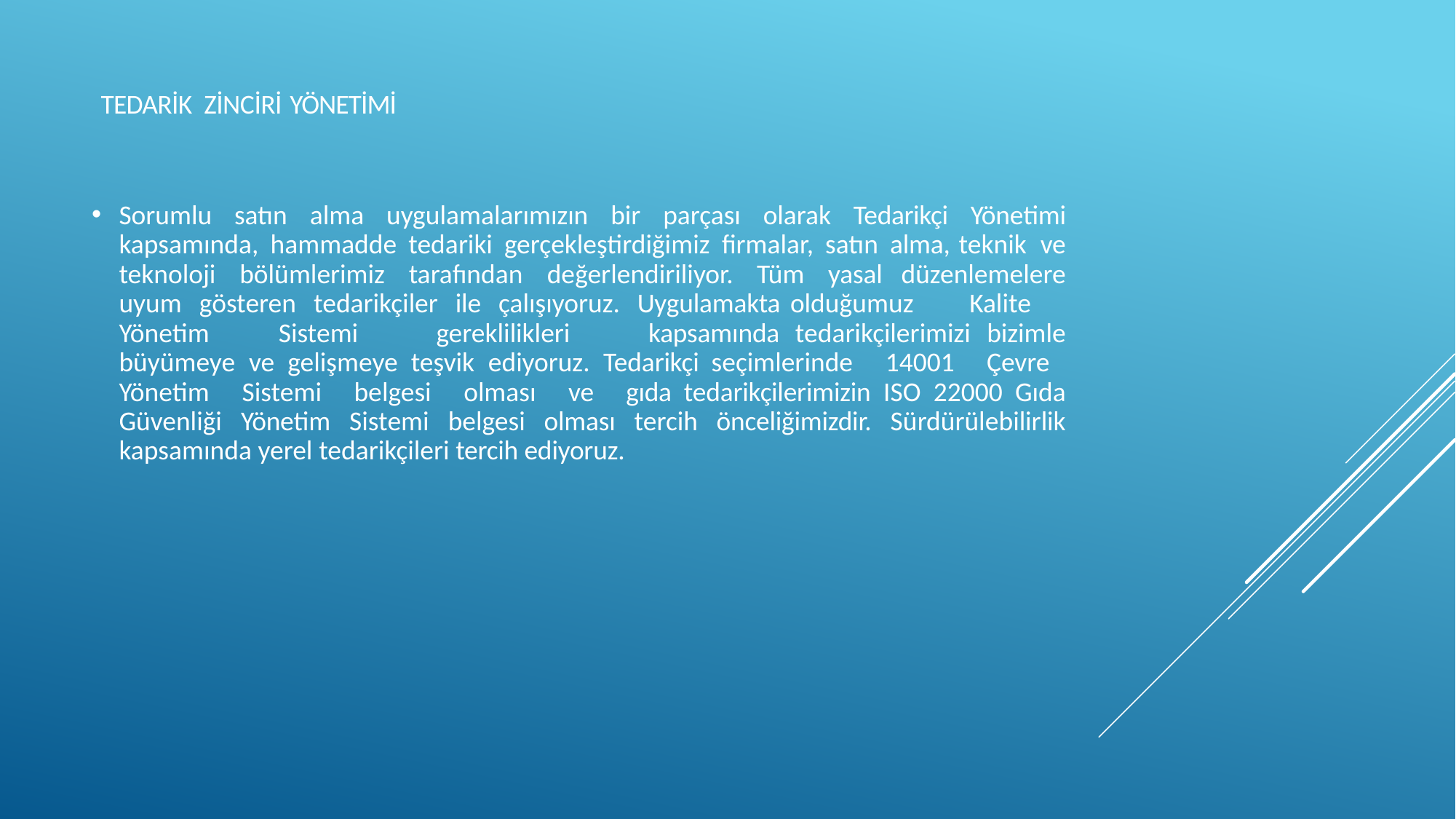

TEDARİK  ZİNCİRİ  YÖNETİMİ
Sorumlu satın alma uygulamalarımızın bir parçası olarak Tedarikçi Yönetimi kapsamında, hammadde tedariki gerçekleştirdiğimiz firmalar, satın alma, teknik ve teknoloji bölümlerimiz tarafından değerlendiriliyor. Tüm yasal düzenlemelere uyum gösteren tedarikçiler ile çalışıyoruz. Uygulamakta olduğumuz    Kalite   Yönetim   Sistemi    gereklilikleri    kapsamında tedarikçilerimizi bizimle büyümeye ve gelişmeye teşvik ediyoruz. Tedarikçi seçimlerinde  14001  Çevre  Yönetim  Sistemi  belgesi  olması  ve  gıda tedarikçilerimizin ISO 22000 Gıda Güvenliği Yönetim Sistemi belgesi olması tercih önceliğimizdir. Sürdürülebilirlik kapsamında yerel tedarikçileri tercih ediyoruz.